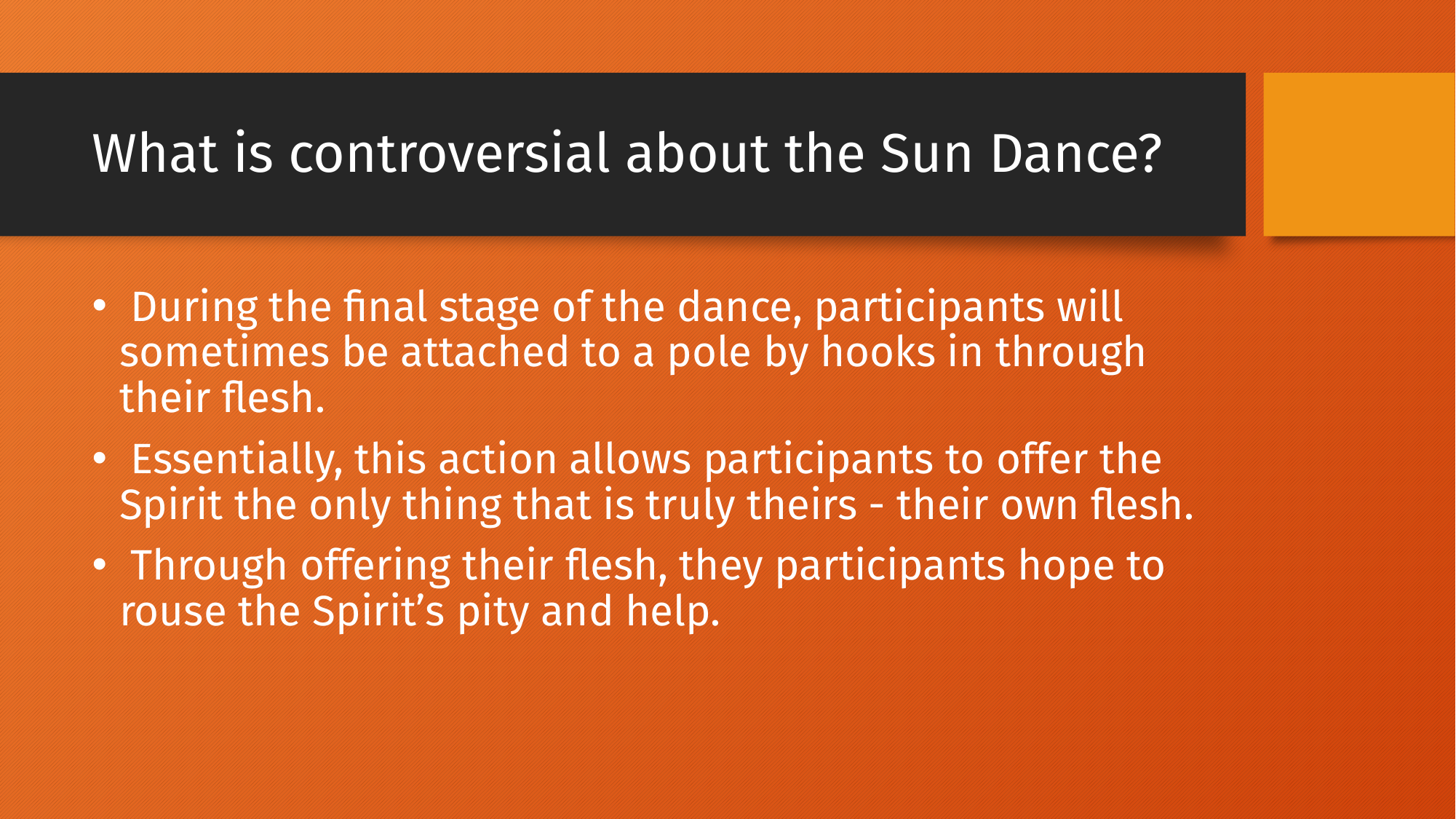

# What is controversial about the Sun Dance?
 During the final stage of the dance, participants will sometimes be attached to a pole by hooks in through their flesh.
 Essentially, this action allows participants to offer the Spirit the only thing that is truly theirs - their own flesh.
 Through offering their flesh, they participants hope to rouse the Spirit’s pity and help.